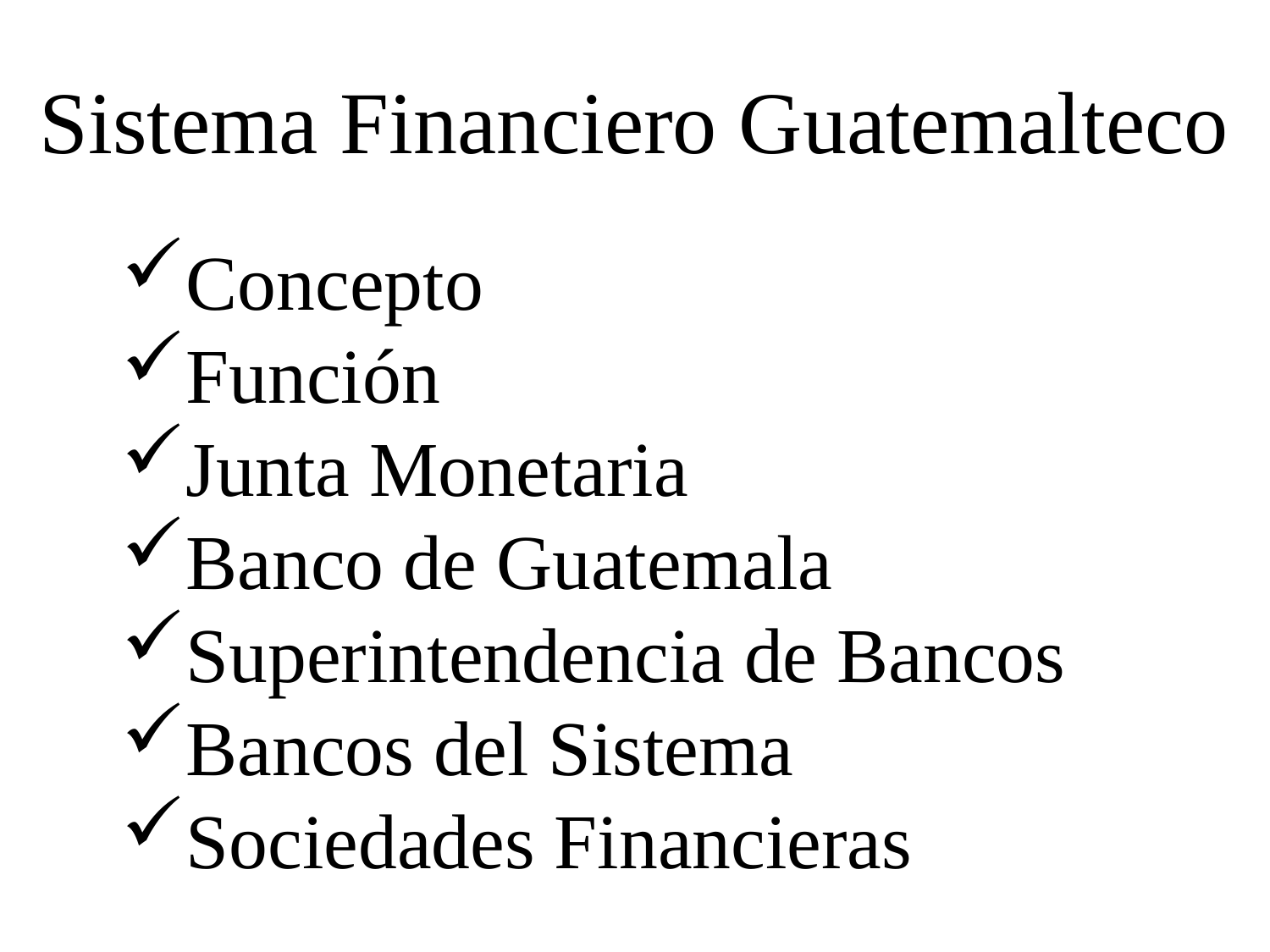

Sistema Financiero Guatemalteco
Concepto
Función
Junta Monetaria
Banco de Guatemala
Superintendencia de Bancos
Bancos del Sistema
Sociedades Financieras